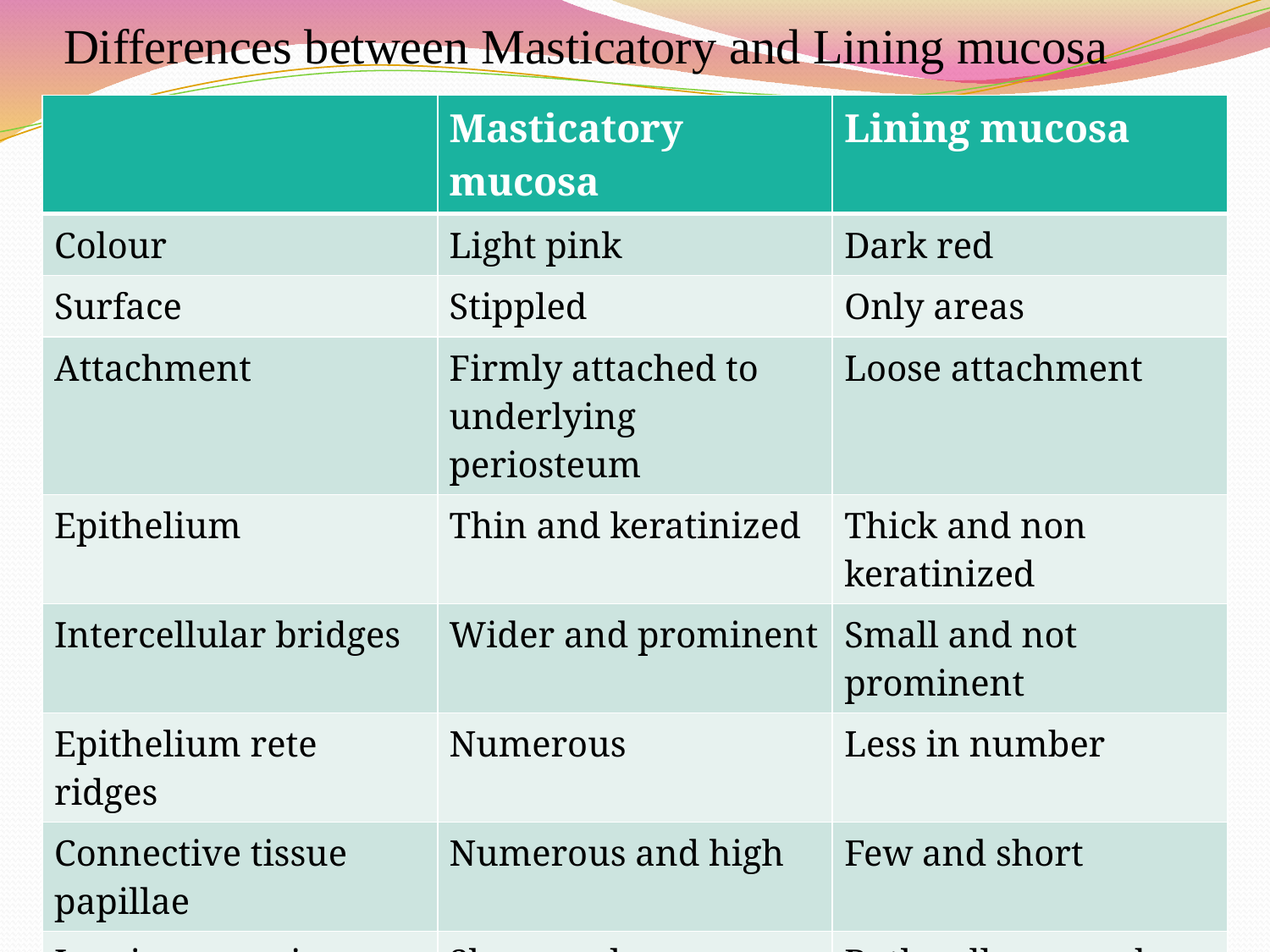

# Differences between Masticatory and Lining mucosa
|  | Masticatory mucosa | Lining mucosa |
| --- | --- | --- |
| Colour | Light pink | Dark red |
| Surface | Stippled | Only areas |
| Attachment | Firmly attached to underlying periosteum | Loose attachment |
| Epithelium | Thin and keratinized | Thick and non keratinized |
| Intercellular bridges | Wider and prominent | Small and not prominent |
| Epithelium rete ridges | Numerous | Less in number |
| Connective tissue papillae | Numerous and high | Few and short |
| Lamina propria | Shows only presence of collagen fibers | Both collagen and elastic fibers are seen |
| Submucosa | Not recognized | Very distinct |
| Underlying tissue | Bone | Muscle fibers |